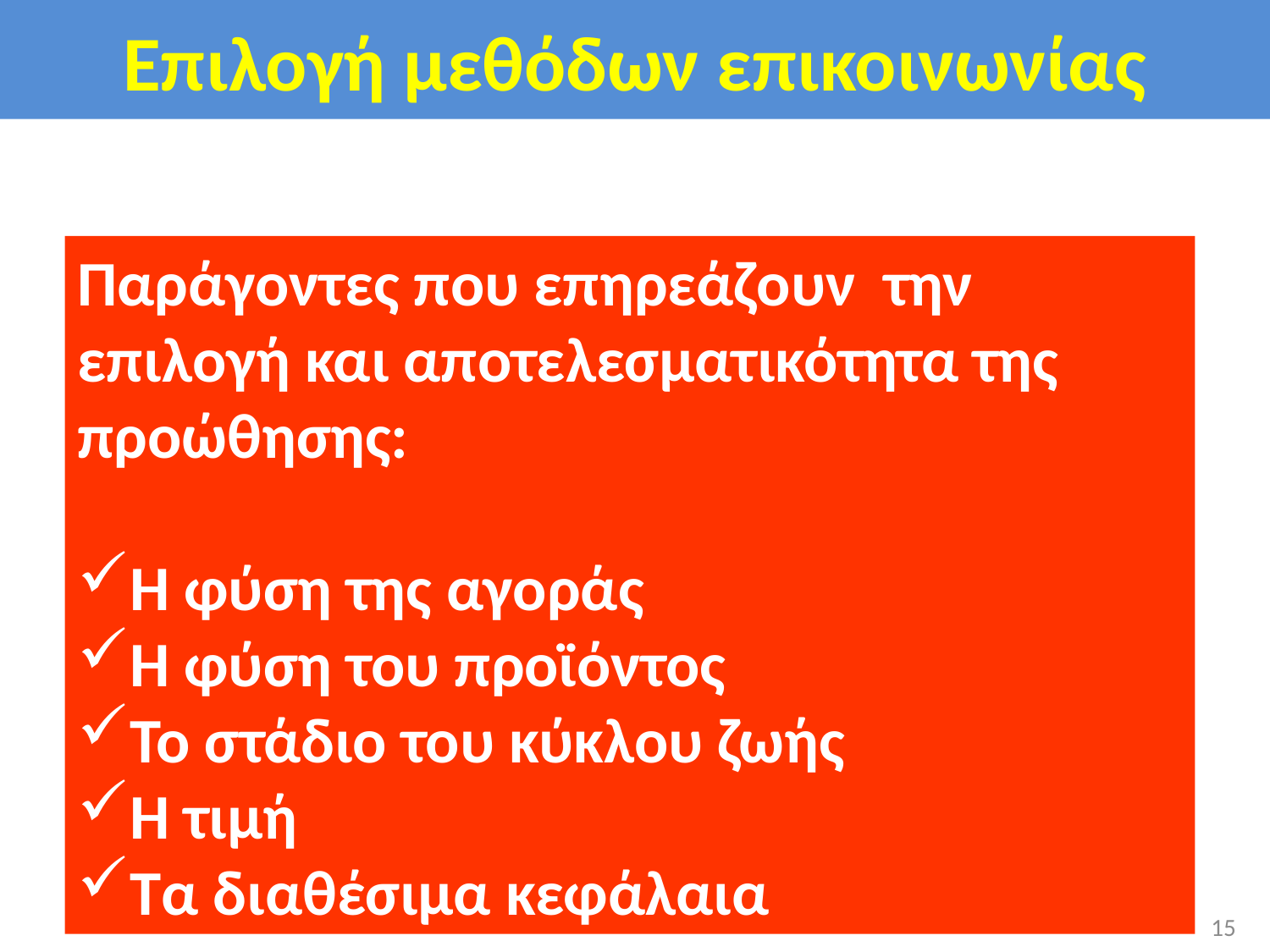

# Επιλογή μεθόδων επικοινωνίας
Παράγοντες που επηρεάζουν  την επιλογή και αποτελεσματικότητα της προώθησης:

Η φύση της αγοράς
Η φύση του προϊόντος
Το στάδιο του κύκλου ζωής
Η τιμή
Τα διαθέσιμα κεφάλαια
15